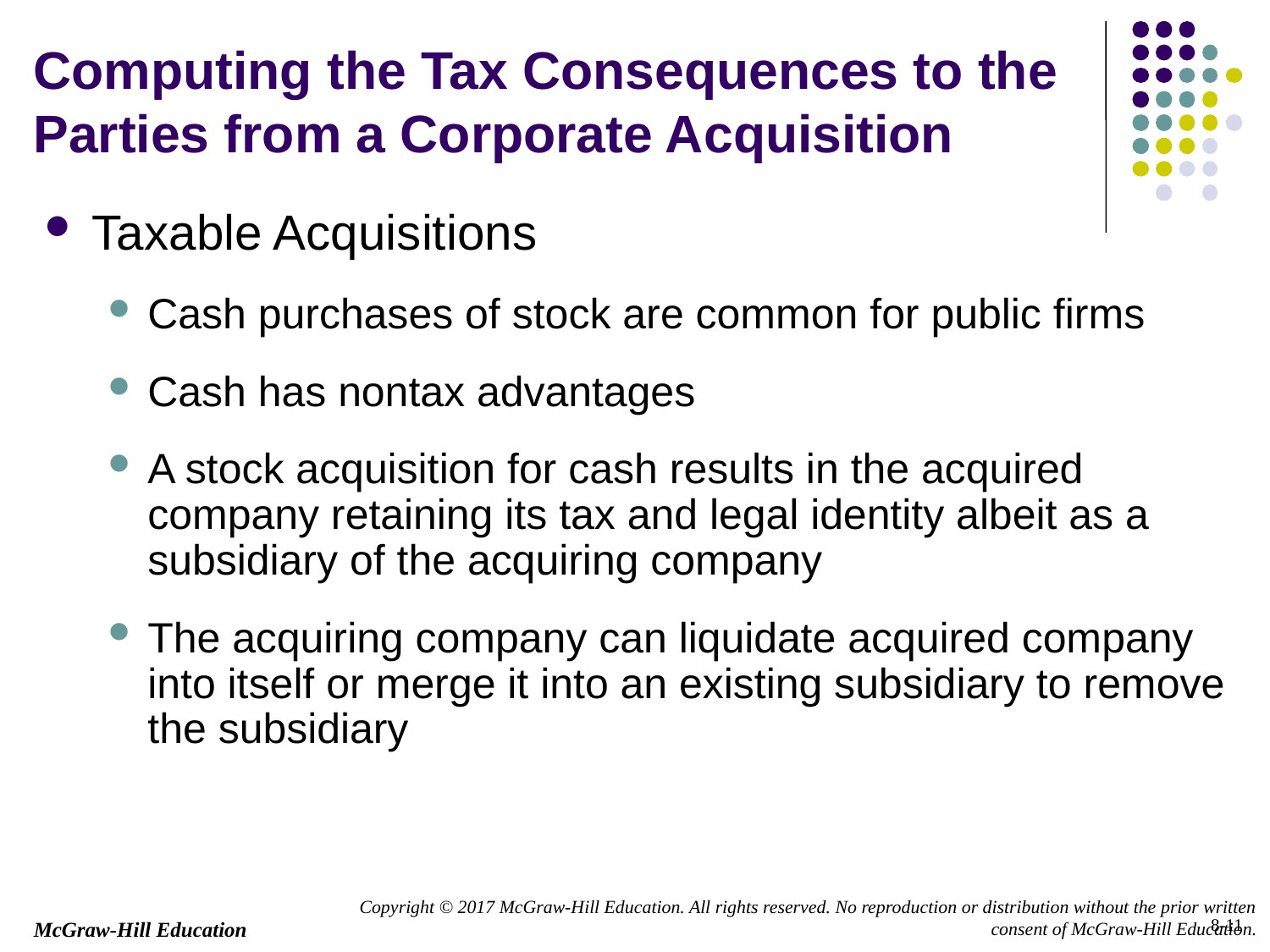

Computing the Tax Consequences to the Parties from a Corporate Acquisition
Taxable Acquisitions
Cash purchases of stock are common for public firms
Cash has nontax advantages
A stock acquisition for cash results in the acquired company retaining its tax and legal identity albeit as a subsidiary of the acquiring company
The acquiring company can liquidate acquired company into itself or merge it into an existing subsidiary to remove the subsidiary